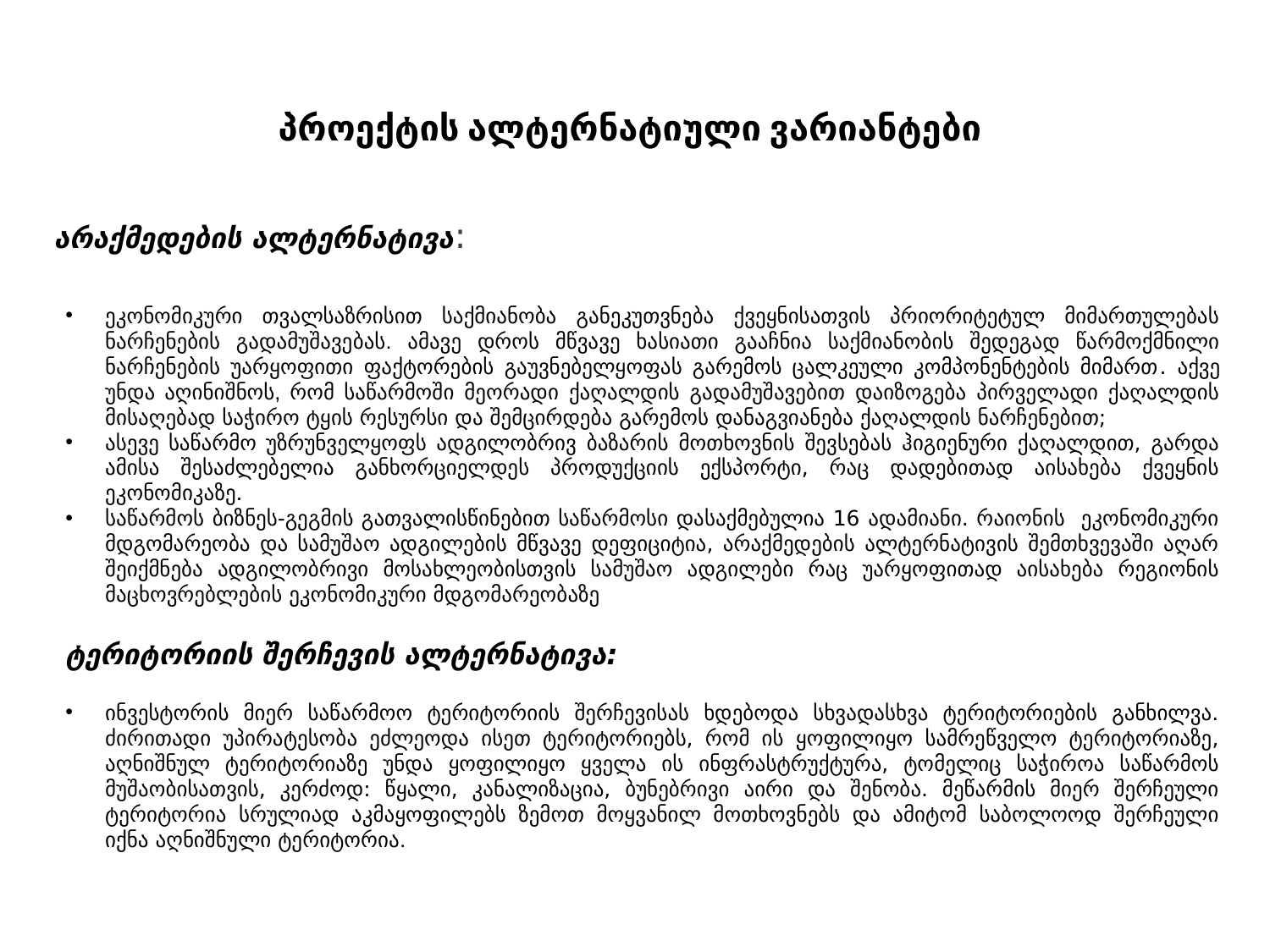

# პროექტის ალტერნატიული ვარიანტები
არაქმედების ალტერნატივა:
ეკონომიკური თვალსაზრისით საქმიანობა განეკუთვნება ქვეყნისათვის პრიორიტეტულ მიმართულებას ნარჩენების გადამუშავებას. ამავე დროს მწვავე ხასიათი გააჩნია საქმიანობის შედეგად წარმოქმნილი ნარჩენების უარყოფითი ფაქტორების გაუვნებელყოფას გარემოს ცალკეული კომპონენტების მიმართ. აქვე უნდა აღინიშნოს, რომ საწარმოში მეორადი ქაღალდის გადამუშავებით დაიზოგება პირველადი ქაღალდის მისაღებად საჭირო ტყის რესურსი და შემცირდება გარემოს დანაგვიანება ქაღალდის ნარჩენებით;
ასევე საწარმო უზრუნველყოფს ადგილობრივ ბაზარის მოთხოვნის შევსებას ჰიგიენური ქაღალდით, გარდა ამისა შესაძლებელია განხორციელდეს პროდუქციის ექსპორტი, რაც დადებითად აისახება ქვეყნის ეკონომიკაზე.
საწარმოს ბიზნეს-გეგმის გათვალისწინებით საწარმოსი დასაქმებულია 16 ადამიანი. რაიონის  ეკონომიკური მდგომარეობა და სამუშაო ადგილების მწვავე დეფიციტია, არაქმედების ალტერნატივის შემთხვევაში აღარ შეიქმნება ადგილობრივი მოსახლეობისთვის სამუშაო ადგილები რაც უარყოფითად აისახება რეგიონის მაცხოვრებლების ეკონომიკური მდგომარეობაზე

ტერიტორიის შერჩევის ალტერნატივა:

ინვესტორის მიერ საწარმოო ტერიტორიის შერჩევისას ხდებოდა სხვადასხვა ტერიტორიების განხილვა. ძირითადი უპირატესობა ეძლეოდა ისეთ ტერიტორიებს, რომ ის ყოფილიყო სამრეწველო ტერიტორიაზე, აღნიშნულ ტერიტორიაზე უნდა ყოფილიყო ყველა ის ინფრასტრუქტურა, ტომელიც საჭიროა საწარმოს მუშაობისათვის, კერძოდ: წყალი, კანალიზაცია, ბუნებრივი აირი და შენობა. მეწარმის მიერ შერჩეული ტერიტორია სრულიად აკმაყოფილებს ზემოთ მოყვანილ მოთხოვნებს და ამიტომ საბოლოოდ შერჩეული იქნა აღნიშნული ტერიტორია.